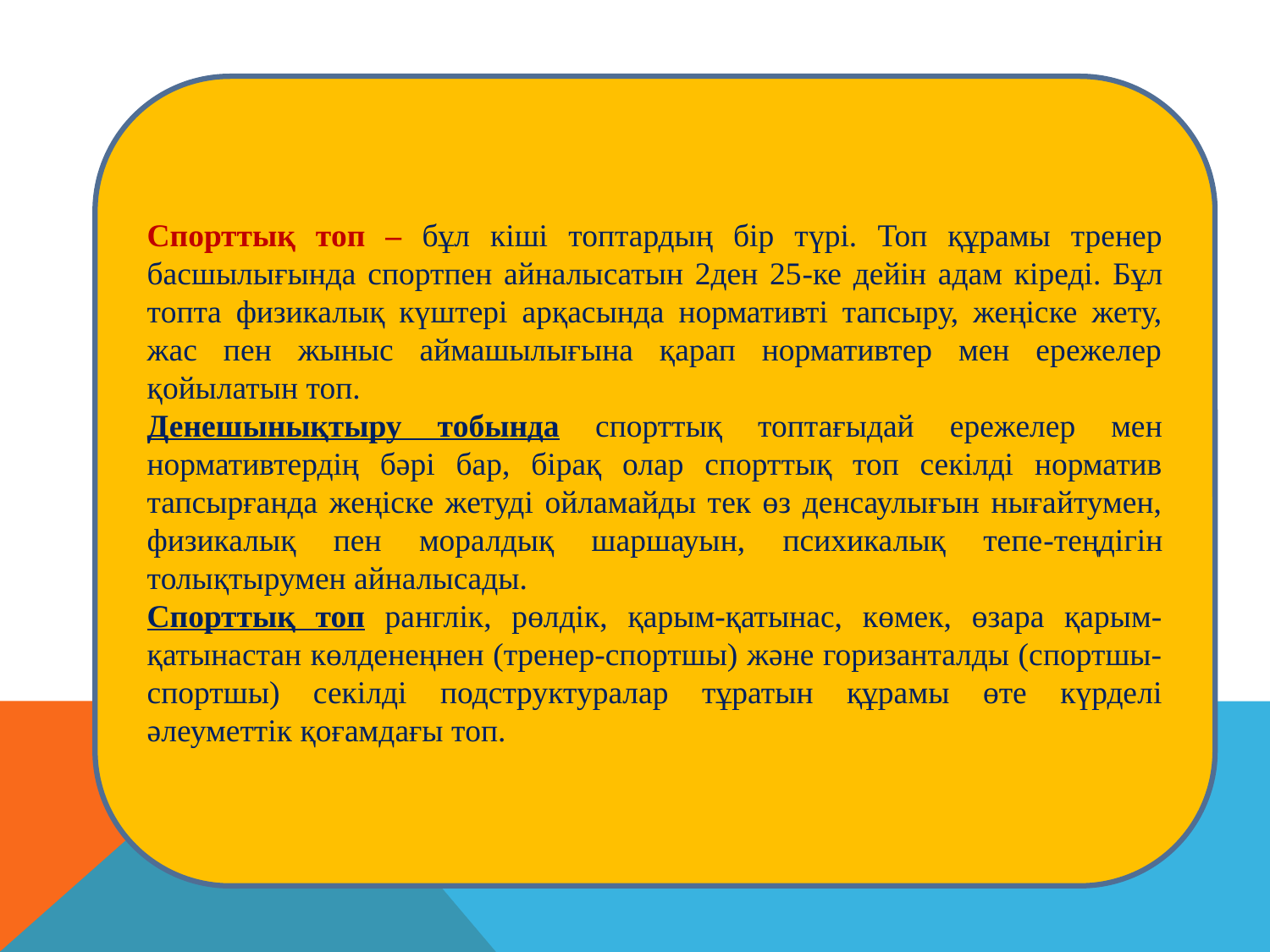

Спорттық топ – бұл кіші топтардың бір түрі. Топ құрамы тренер басшылығында спортпен айналысатын 2ден 25-ке дейін адам кіреді. Бұл топта физикалық күштері арқасында нормативті тапсыру, жеңіске жету, жас пен жыныс аймашылығына қарап нормативтер мен ережелер қойылатын топ.
Денешынықтыру тобында спорттық топтағыдай ережелер мен нормативтердің бәрі бар, бірақ олар спорттық топ секілді норматив тапсырғанда жеңіске жетуді ойламайды тек өз денсаулығын нығайтумен, физикалық пен моралдық шаршауын, психикалық тепе-теңдігін толықтырумен айналысады.
Спорттық топ ранглік, рөлдік, қарым-қатынас, көмек, өзара қарым-қатынастан көлденеңнен (тренер-спортшы) және горизанталды (спортшы-спортшы) секілді подструктуралар тұратын құрамы өте күрделі әлеуметтік қоғамдағы топ.